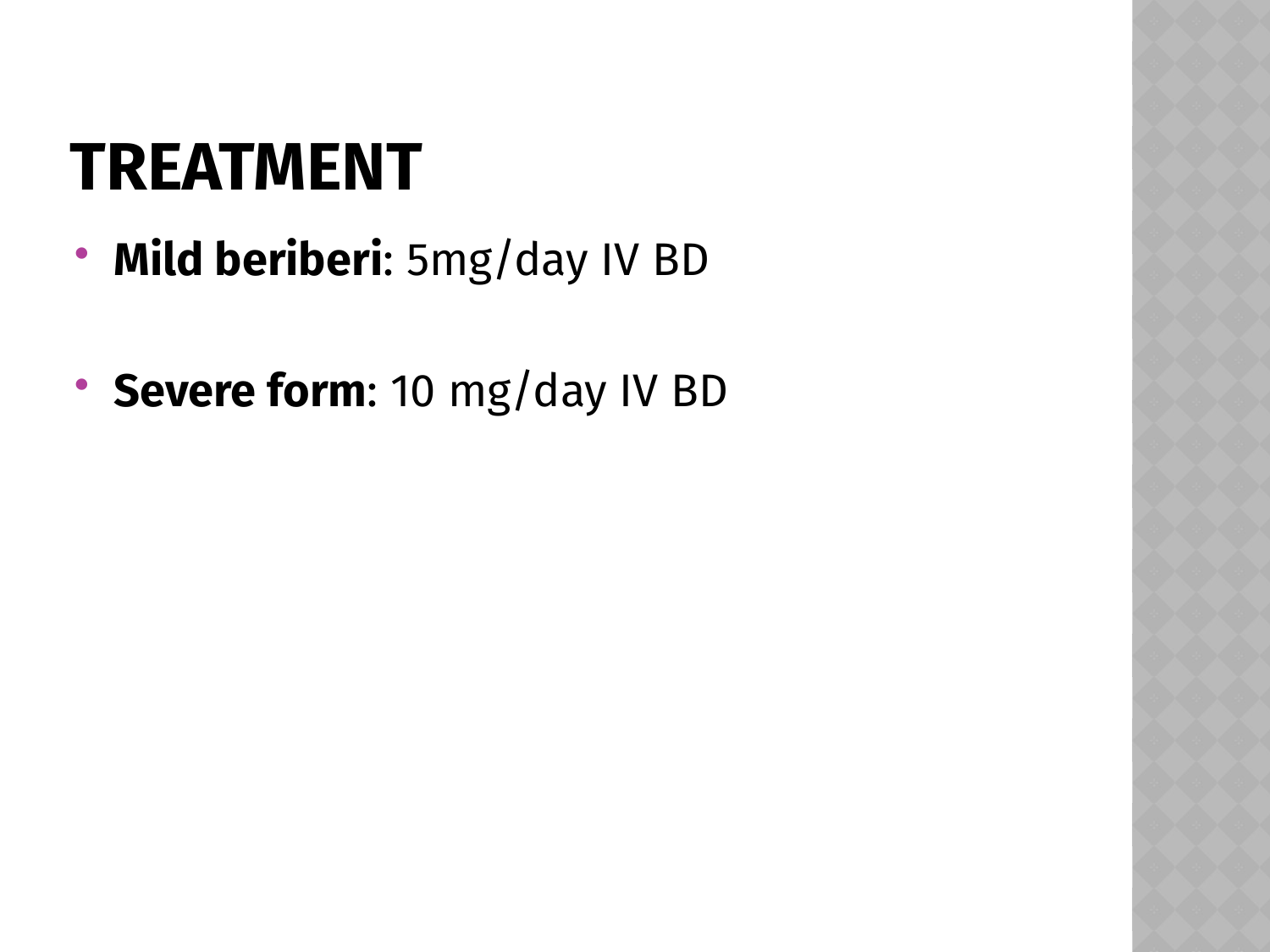

# treatment
Mild beriberi: 5mg/day IV BD

Severe form: 10 mg/day IV BD